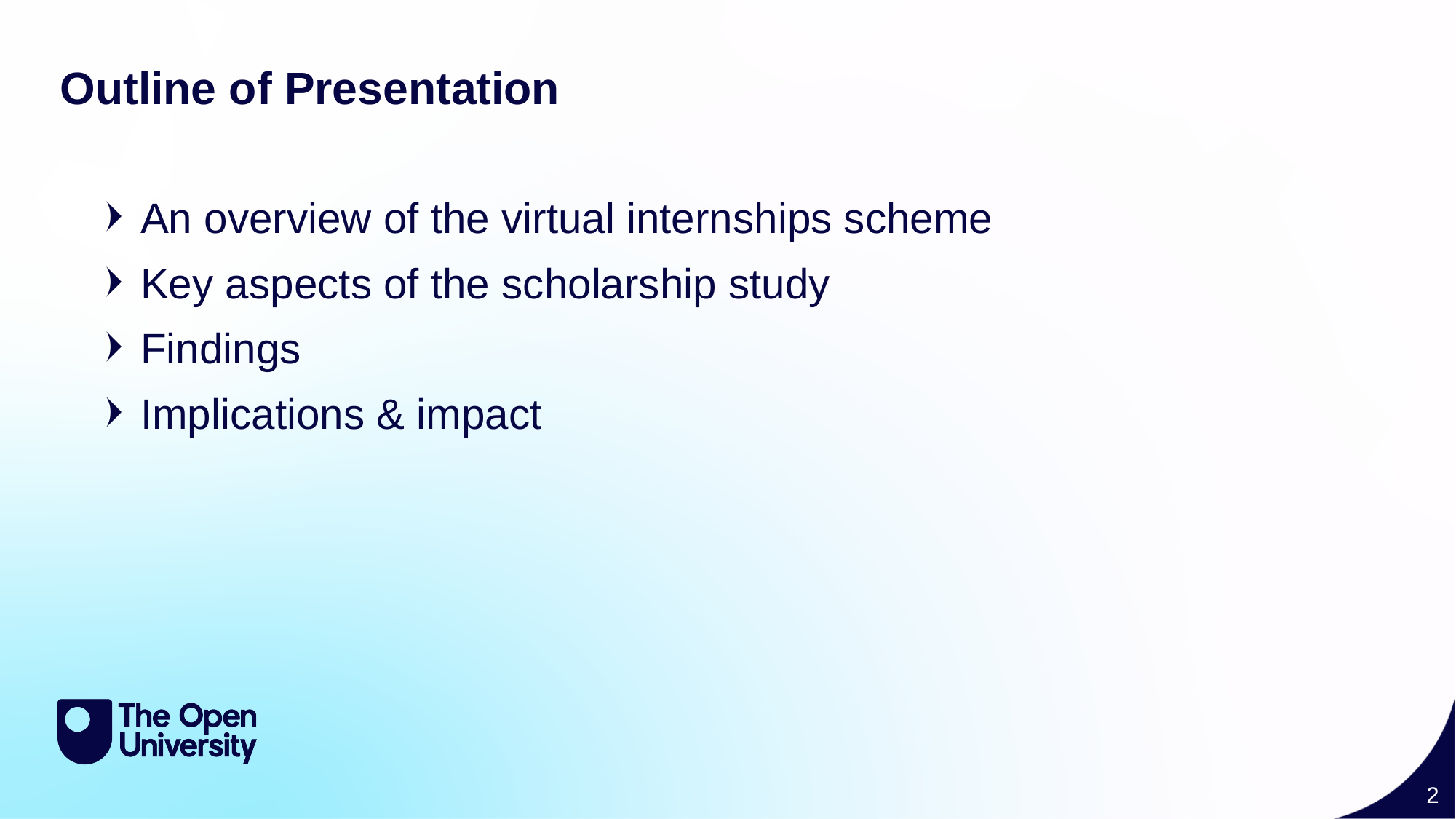

Aims of the seminar
Outline of Presentation
An overview of the virtual internships scheme
Key aspects of the scholarship study
Findings
Implications & impact